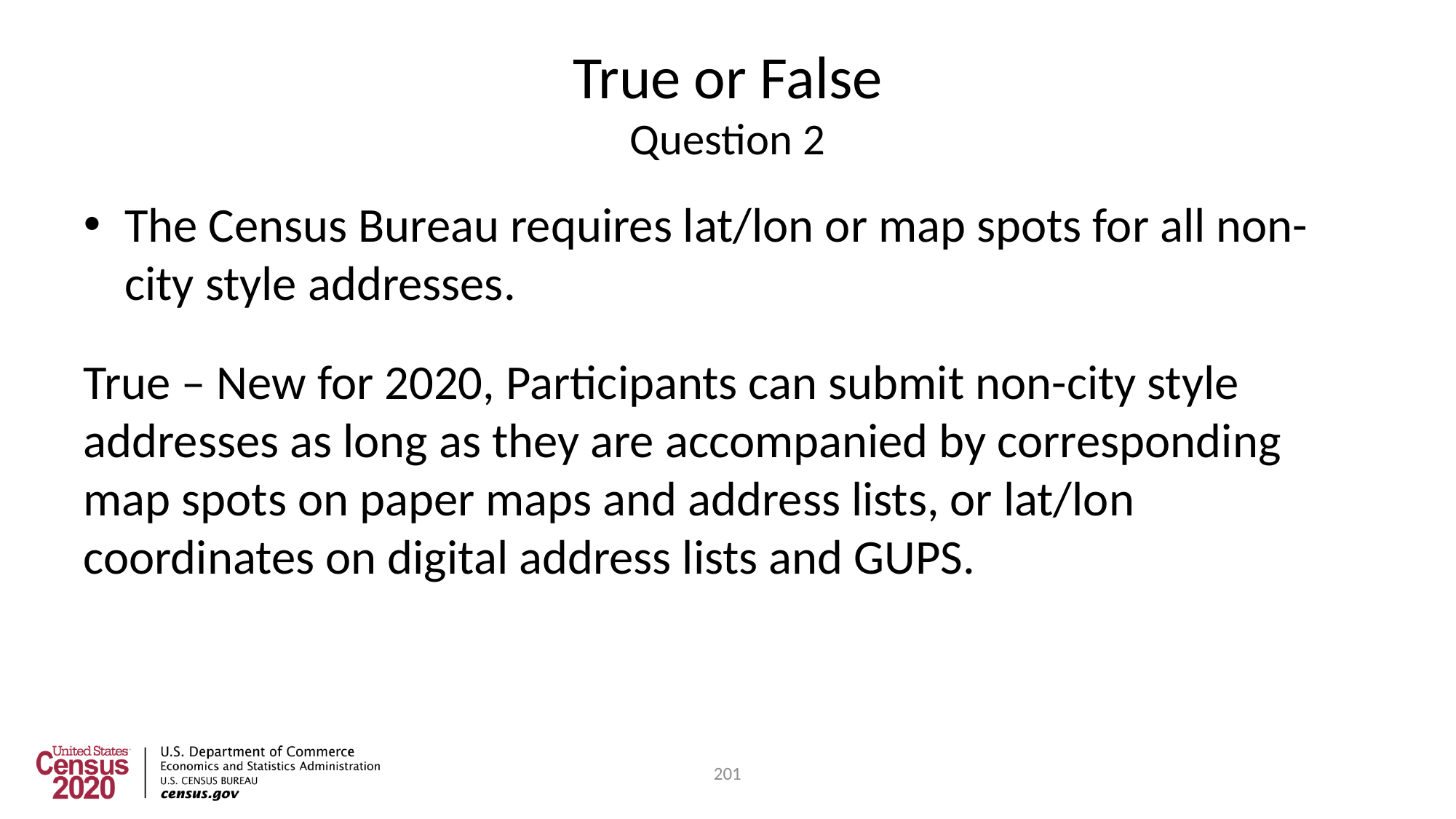

# True or False Question 2
The Census Bureau requires lat/lon or map spots for all non-city style addresses.
True – New for 2020, Participants can submit non-city style addresses as long as they are accompanied by corresponding map spots on paper maps and address lists, or lat/lon coordinates on digital address lists and GUPS.
201